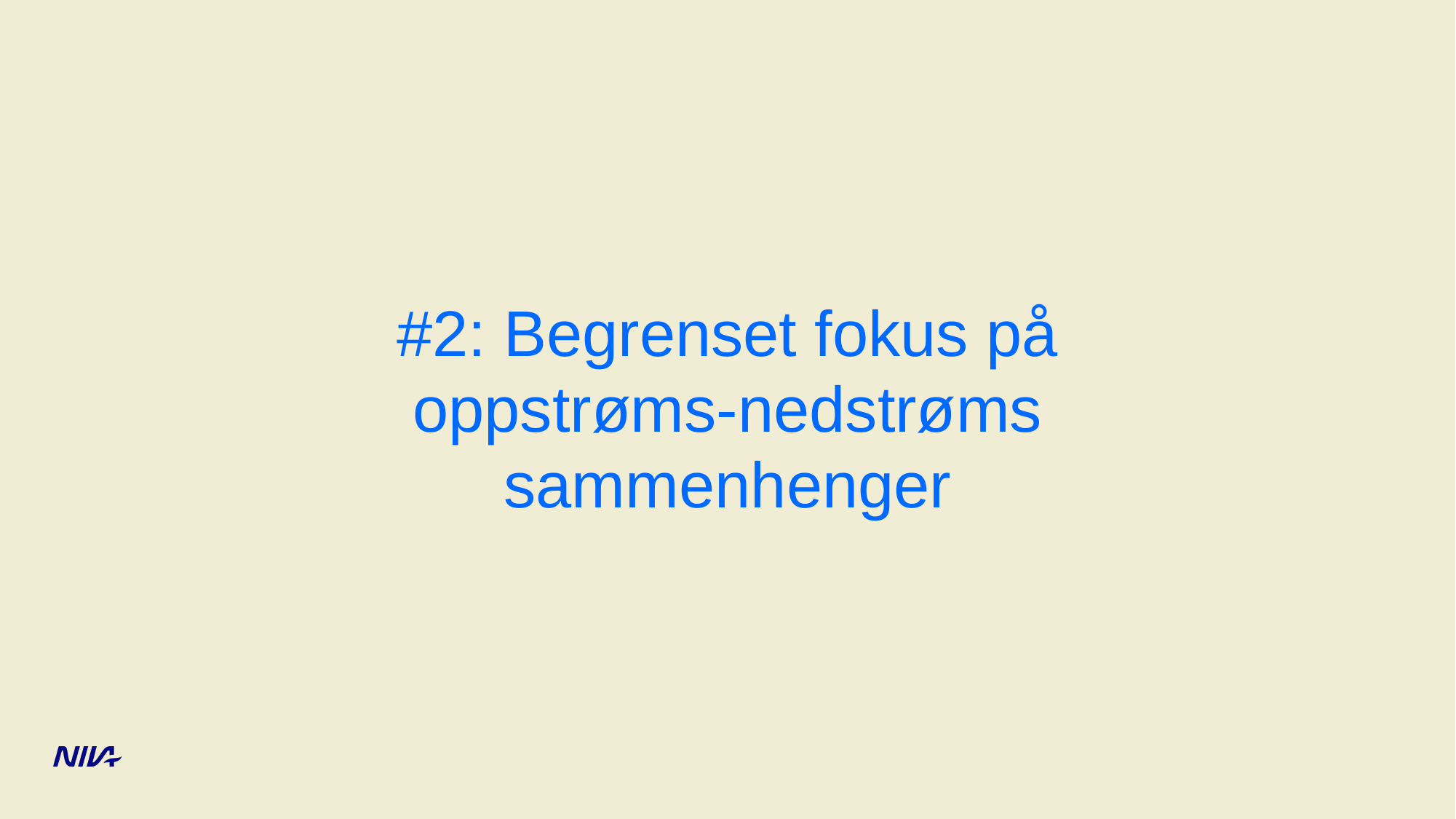

# #2: Begrenset fokus på oppstrøms-nedstrøms sammenhenger